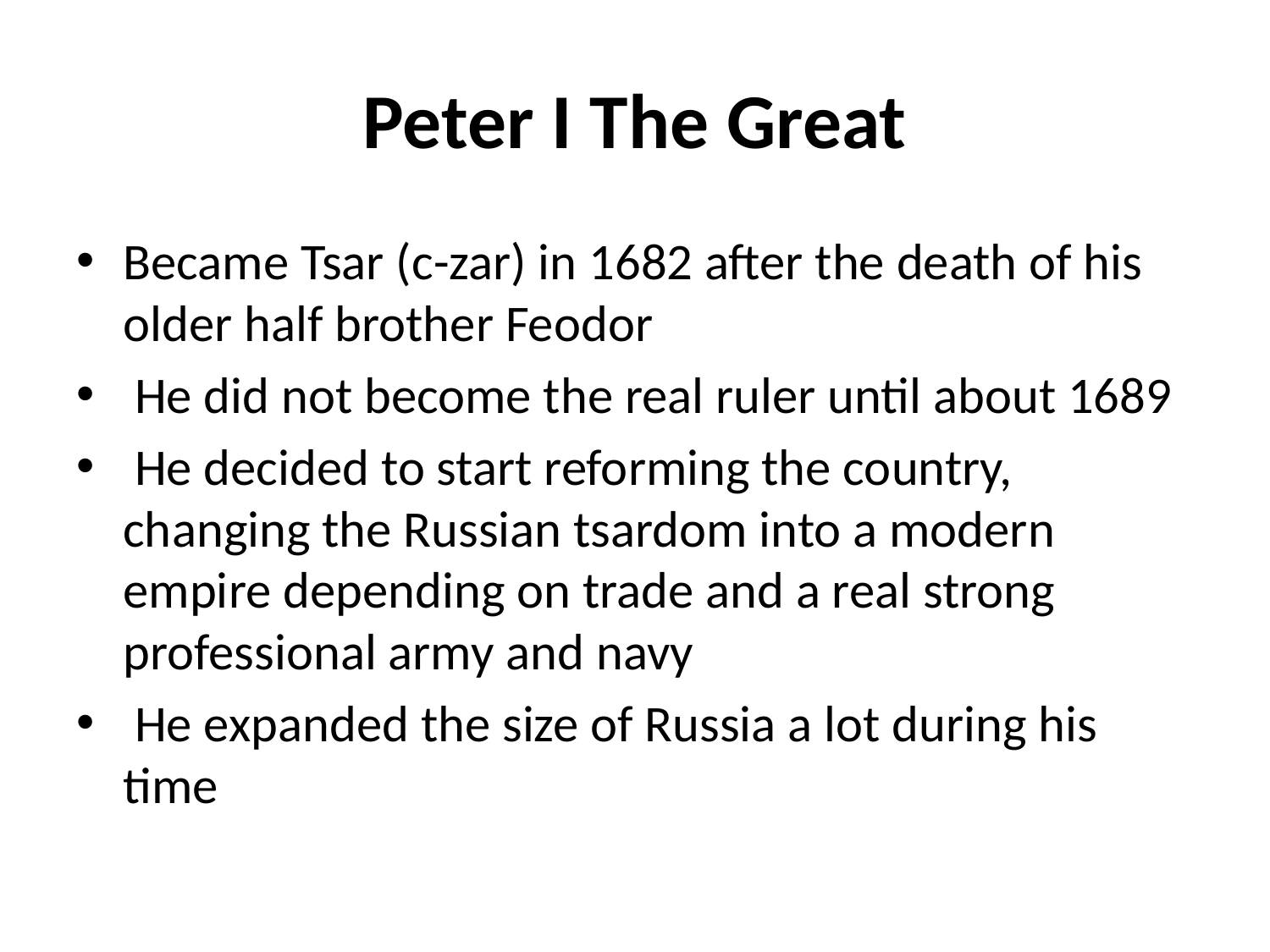

# Peter I The Great
Became Tsar (c-zar) in 1682 after the death of his older half brother Feodor
 He did not become the real ruler until about 1689
 He decided to start reforming the country, changing the Russian tsardom into a modern empire depending on trade and a real strong professional army and navy
 He expanded the size of Russia a lot during his time